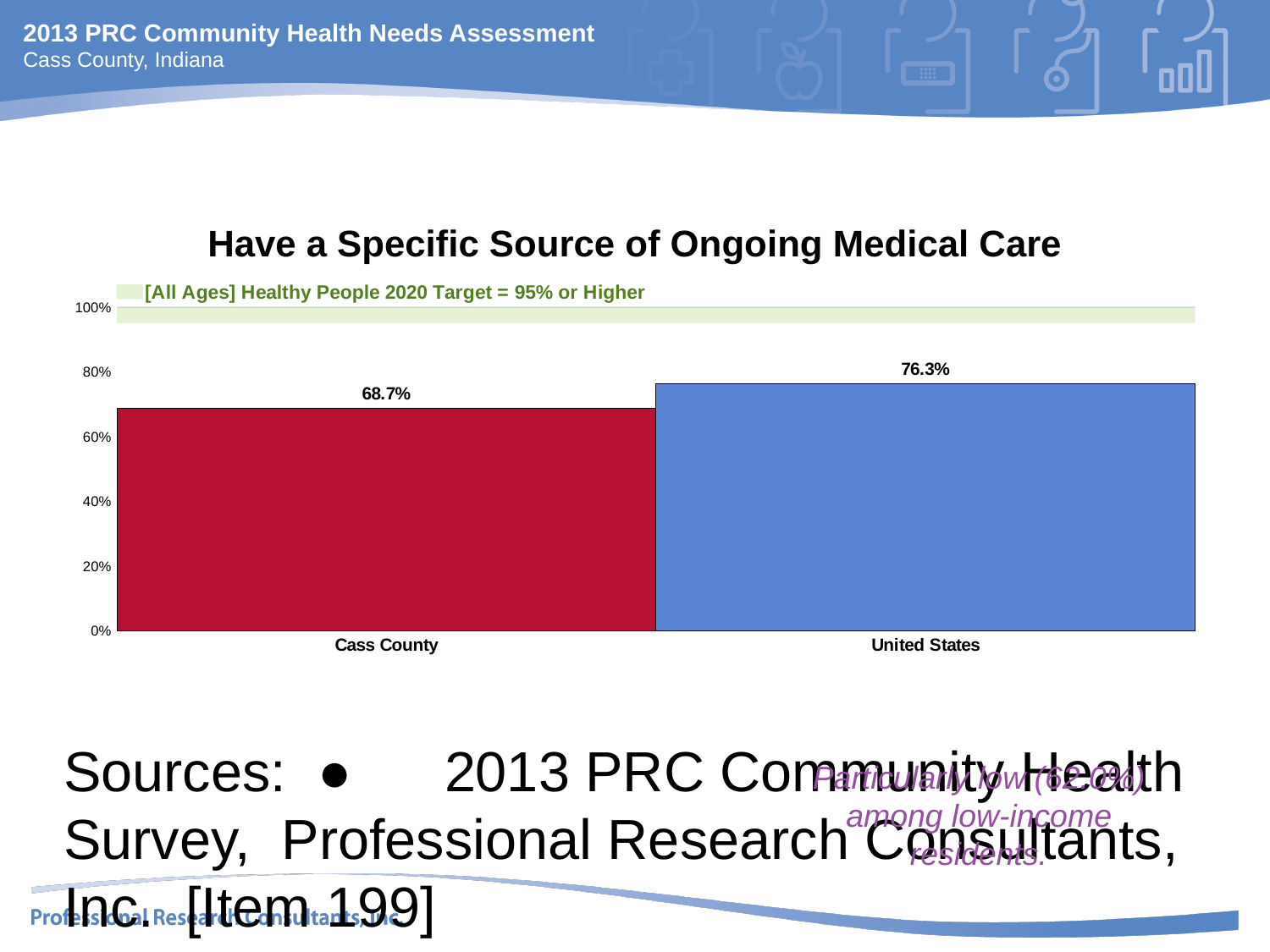

# Have a Specific Source of Ongoing Medical Care

### Chart

| Category | [All Ages] Healthy People 2020 Target = 95% or Higher | Column1 |
|---|---|---|
| Cass County | 95.0 | 68.7 |
| United States | 95.0 | 76.3 |
Sources:	●	2013 PRC Community Health Survey,  Professional Research Consultants, Inc.  [Item 199]
	● 	2011 PRC National Health Survey, Professional Research Consultants, Inc.
 	●	US Department of Health and Human Services.  Healthy People 2020.  December 2010.
		http://www.healthypeople.gov  [Objective AHS-5.1]
Notes:	● 	Asked of all respondents.
Particularly low (62.0%) among low-income residents.